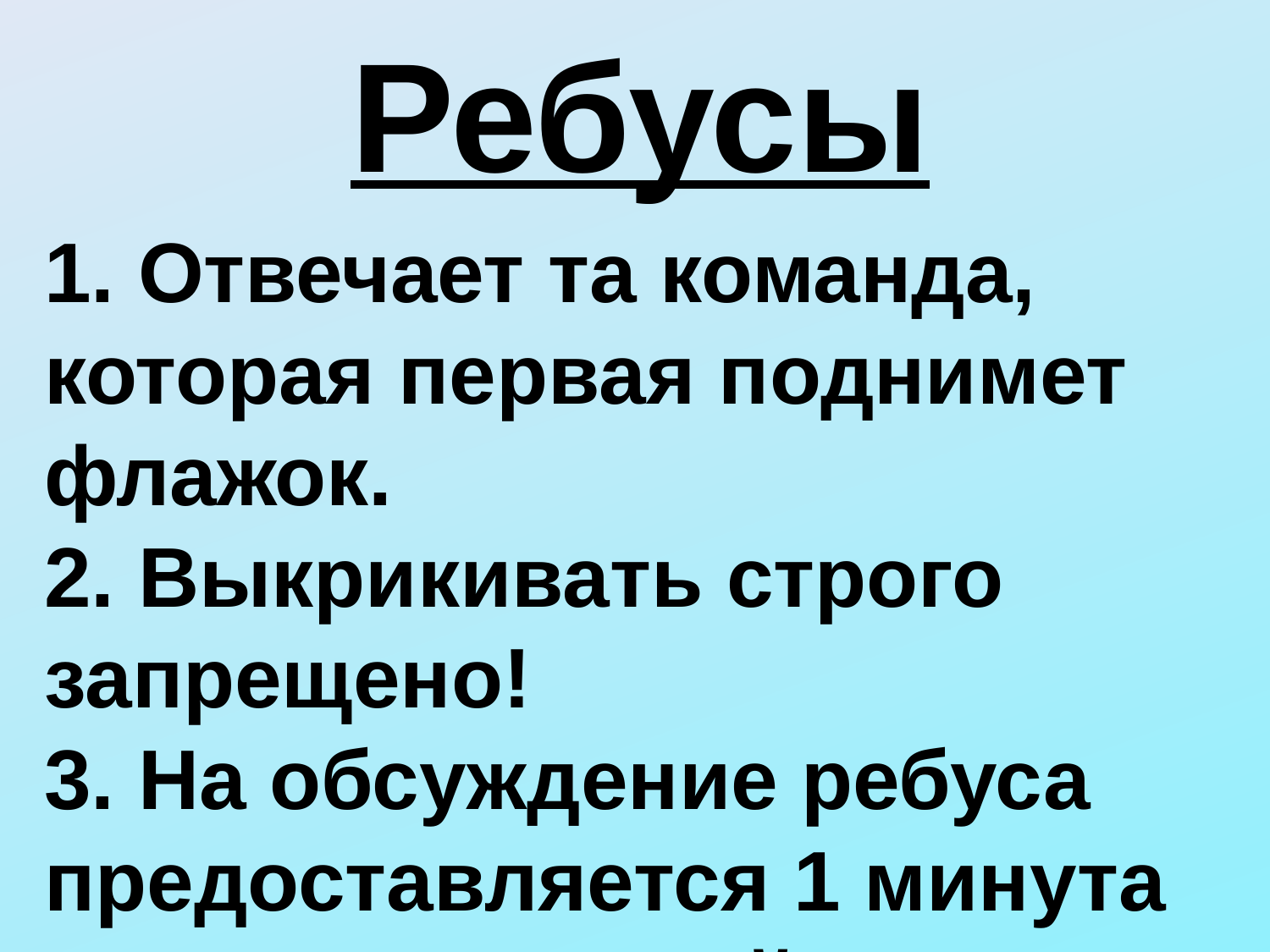

Ребусы
1. Отвечает та команда, которая первая поднимет флажок.
2. Выкрикивать строго запрещено!
3. На обсуждение ребуса предоставляется 1 минута
4. За правильный ответ назначается 1 балл